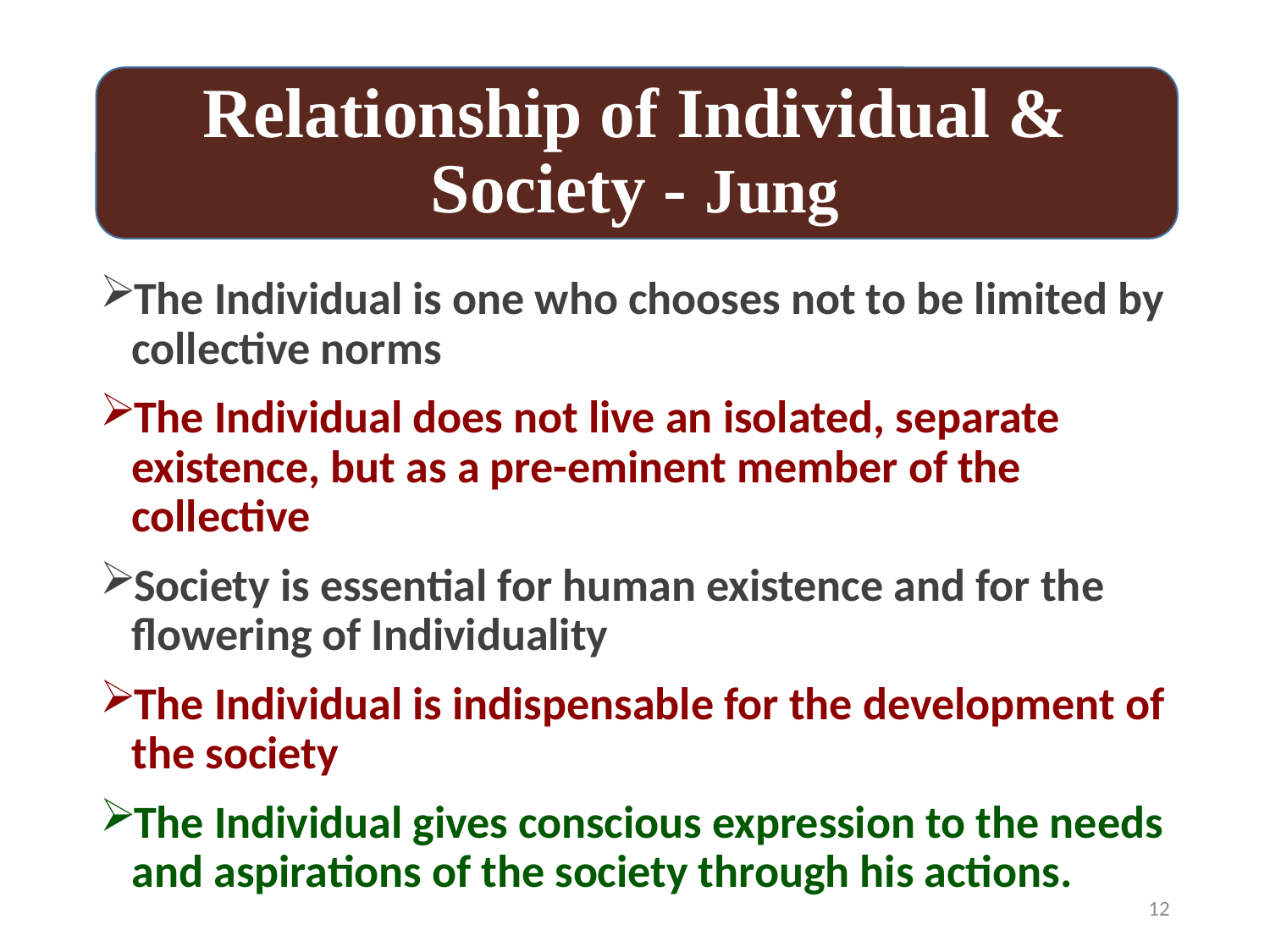

# Relationship of Individual & Society - Jung

The Individual is one who chooses not to be limited by collective norms
The Individual does not live an isolated, separate existence, but as a pre-eminent member of the collective
Society is essential for human existence and for the flowering of Individuality
The Individual is indispensable for the development of the society
The Individual gives conscious expression to the needs and aspirations of the society through his actions.
12